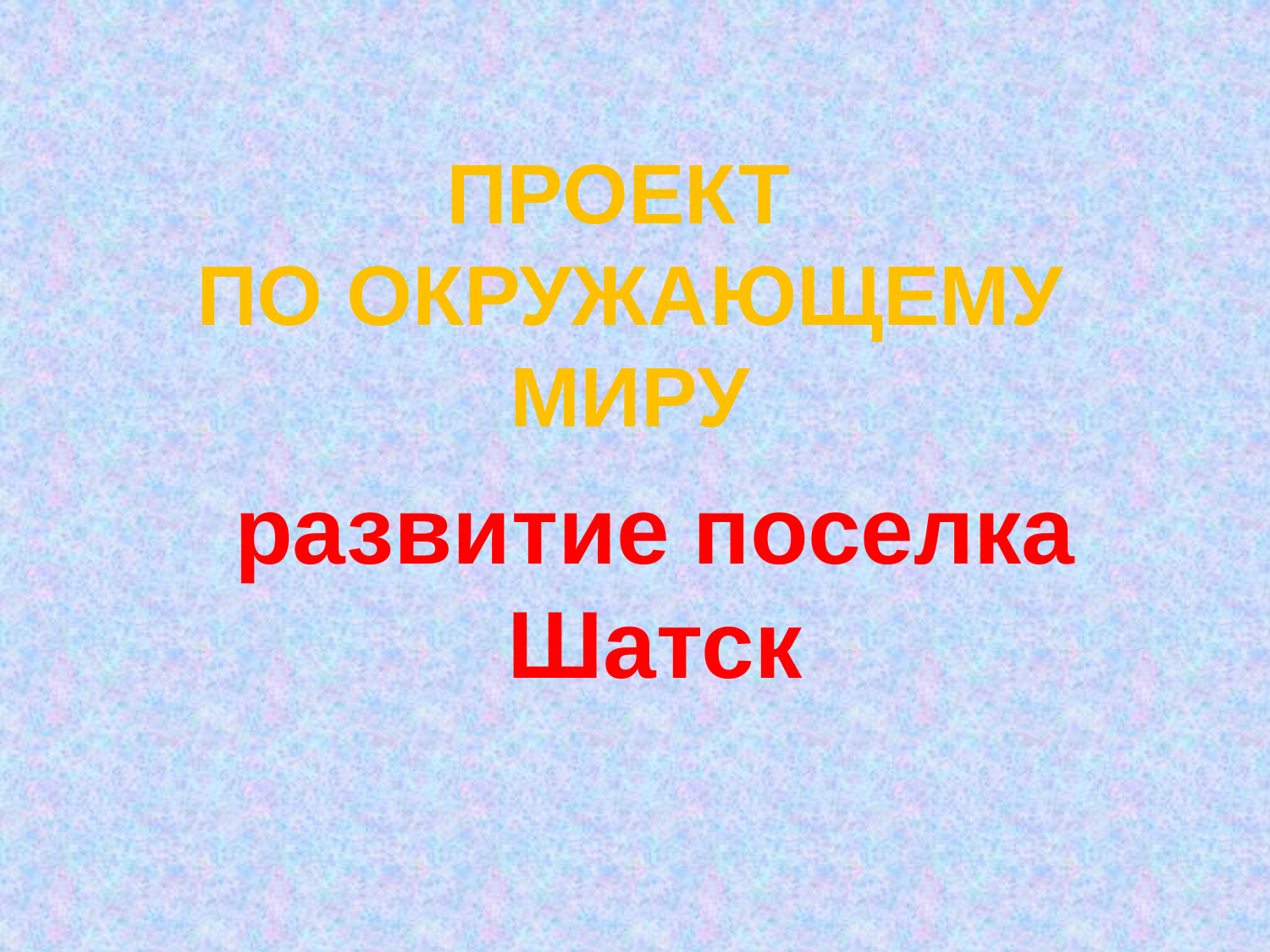

# Проект по окружающему миру
развитие поселка Шатск